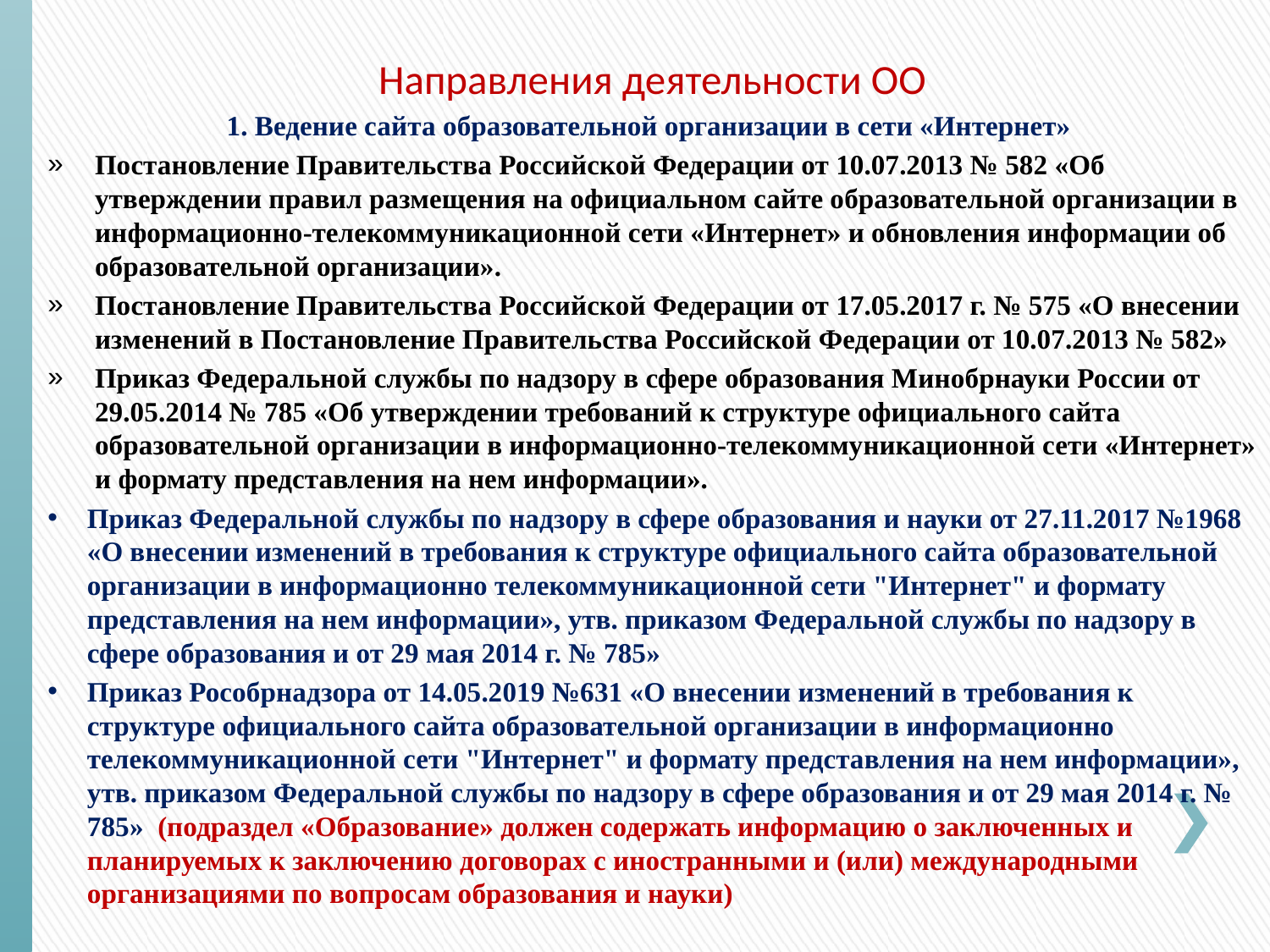

Направления деятельности ОО
1. Ведение сайта образовательной организации в сети «Интернет»
Постановление Правительства Российской Федерации от 10.07.2013 № 582 «Об утверждении правил размещения на официальном сайте образовательной организации в информационно-телекоммуникационной сети «Интернет» и обновления информации об образовательной организации».
Постановление Правительства Российской Федерации от 17.05.2017 г. № 575 «О внесении изменений в Постановление Правительства Российской Федерации от 10.07.2013 № 582»
Приказ Федеральной службы по надзору в сфере образования Минобрнауки России от 29.05.2014 № 785 «Об утверждении требований к структуре официального сайта образовательной организации в информационно-телекоммуникационной сети «Интернет» и формату представления на нем информации».
Приказ Федеральной службы по надзору в сфере образования и науки от 27.11.2017 №1968 «О внесении изменений в требования к структуре официального сайта образовательной организации в информационно телекоммуникационной сети "Интернет" и формату представления на нем информации», утв. приказом Федеральной службы по надзору в сфере образования и от 29 мая 2014 г. № 785»
Приказ Рособрнадзора от 14.05.2019 №631 «О внесении изменений в требования к структуре официального сайта образовательной организации в информационно телекоммуникационной сети "Интернет" и формату представления на нем информации», утв. приказом Федеральной службы по надзору в сфере образования и от 29 мая 2014 г. № 785»  (подраздел «Образование» должен содержать информацию о заключенных и планируемых к заключению договорах с иностранными и (или) международными организациями по вопросам образования и науки)

#